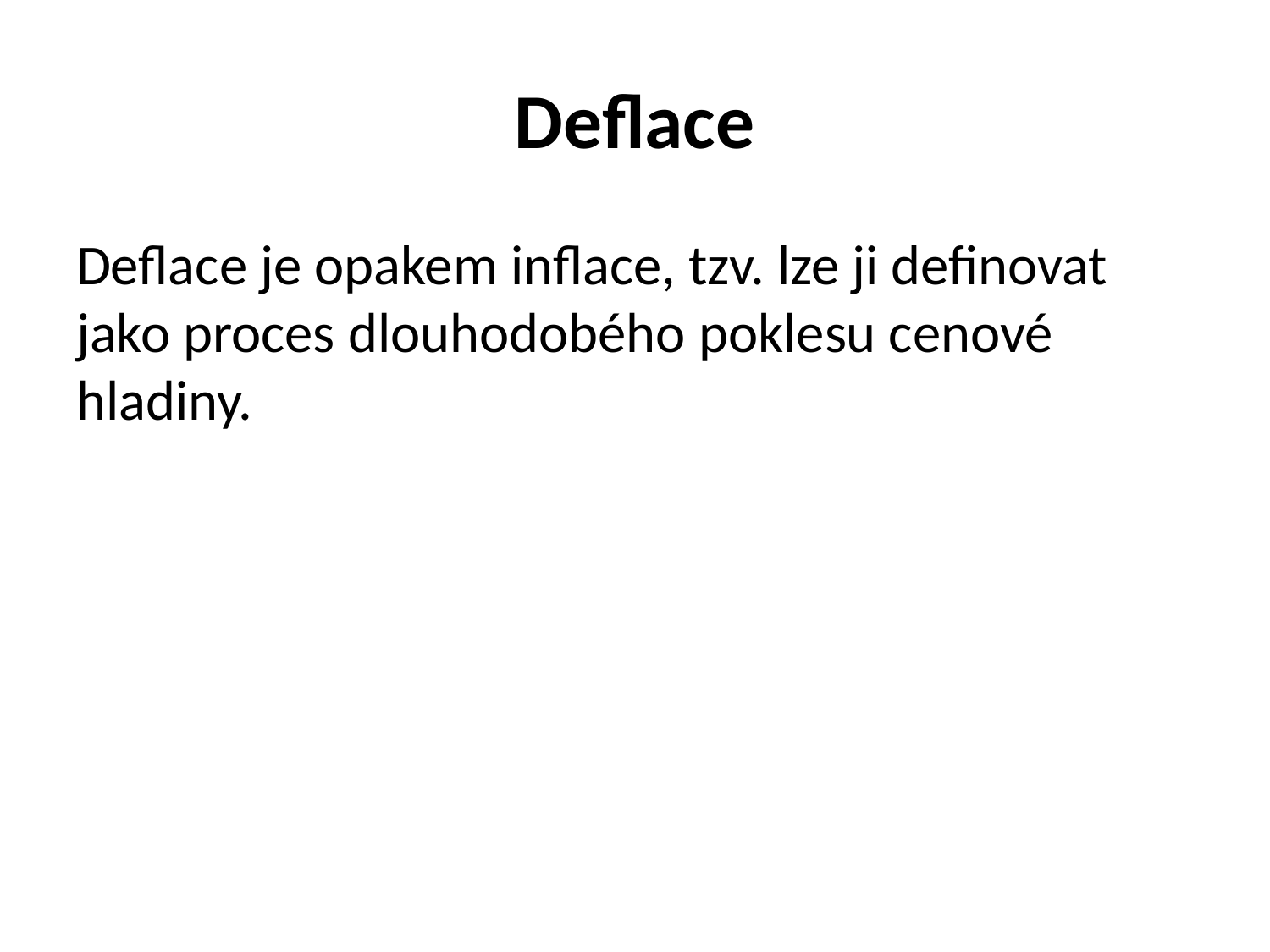

# Deflace
Deflace je opakem inflace, tzv. lze ji definovat jako proces dlouhodobého poklesu cenové hladiny.